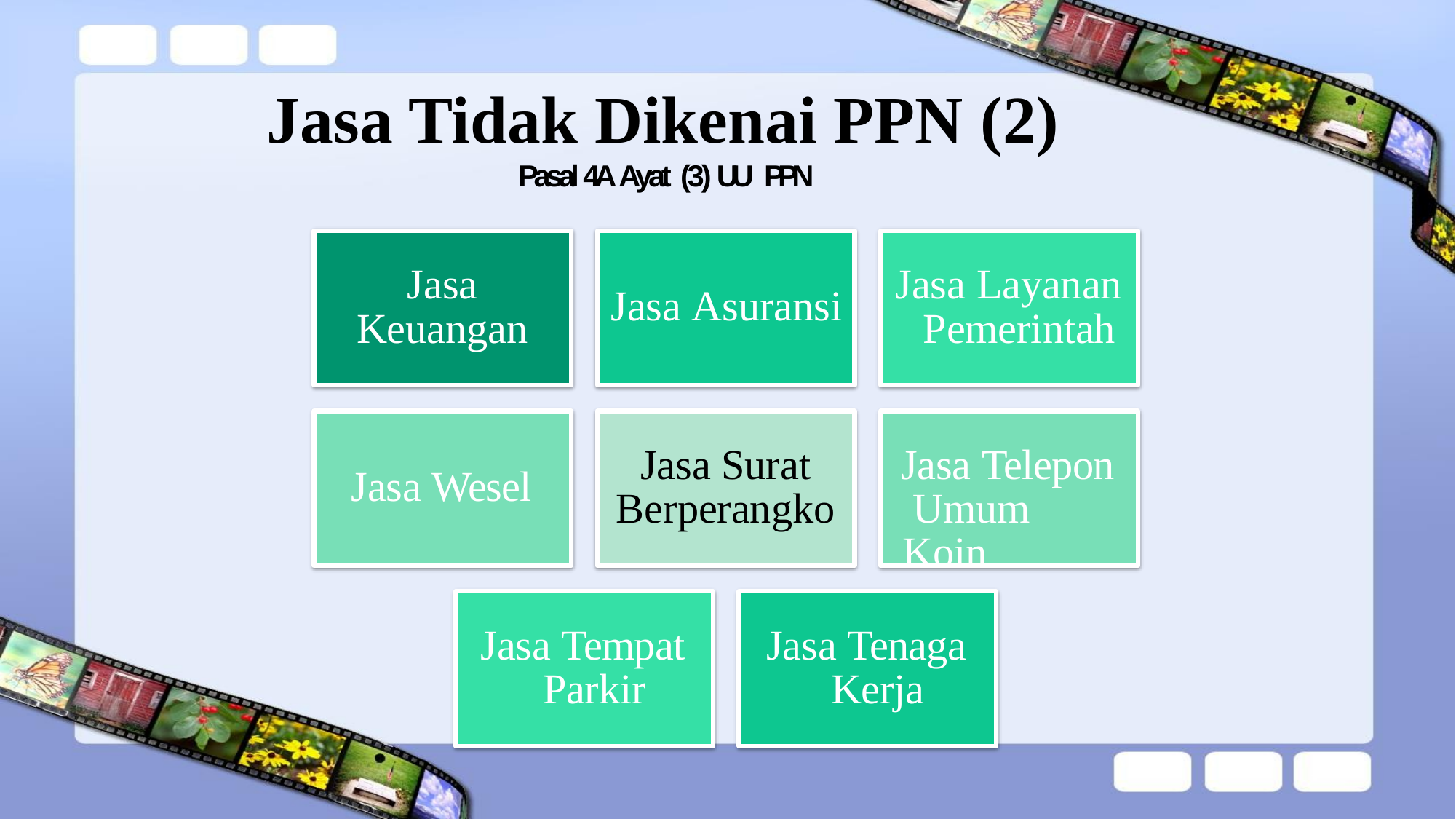

# Jasa Tidak Dikenai PPN (2)
Pasal 4A Ayat  (3) UU  PPN

Jasa  Keuangan
Jasa Layanan  Pemerintah

Jasa Asuransi

Jasa Surat  Berperangko
Jasa Telepon  Umum Koin
Jasa Wesel

Jasa Tempat  Parkir
Jasa Tenaga  Kerja